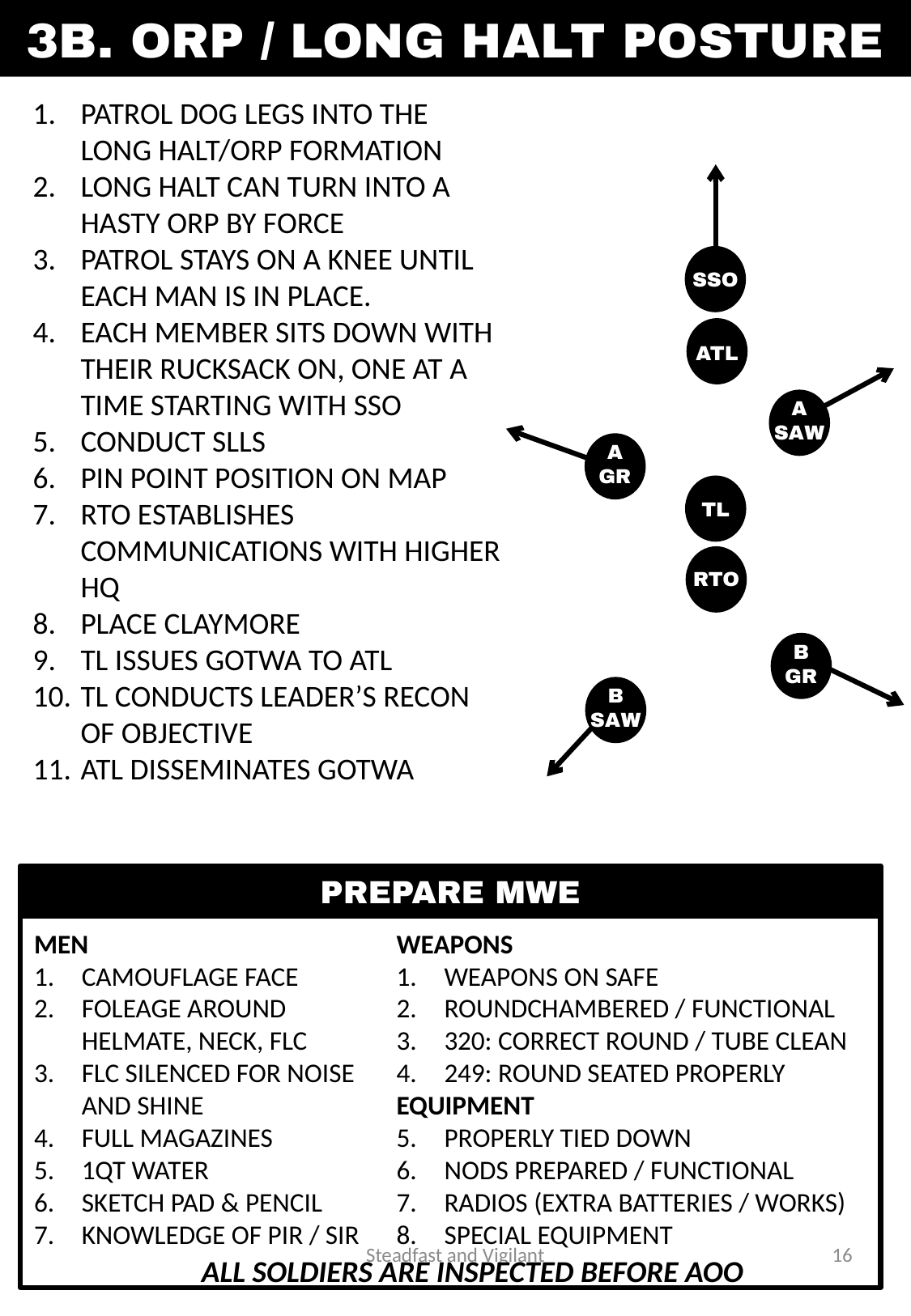

# 3B. ORP / LONG HALT POSTURE
Patrol dog legs into the long halt/ORP formation
Long halt can turn into a HASTY ORP BY FORCE
Patrol stays on a knee until each man is IN PLACE.
Each member sits down with their rucksack on, one at a time starting with SSO
Conduct SLLS
Pin point position on map
RTO establishes communications with Higher HQ
place claymore
TL issues GOTWA to ATL
TL conducts Leader’s Recon OF OBJECTIVE
ATL disseminates GOTWA

SSO

ATL

A
SAW

A
GR

TL

RTO

B
GR

B
SAW
PREPARE MWE

MEN
CAMOUFLAGE FACE
FOLEAGE AROUND HELMATE, NECK, FLC
FLC SILENCED FOR NOISE AND SHINE
FULL MAGAZINES
1QT WATER
SKETCH PAD & PENCIL
KNOWLEDGE OF PIR / SIR
WEAPONS
WEAPONS ON SAFE
ROUNDCHAMBERED / FUNCTIONAL
320: CORRECT ROUND / TUBE CLEAN
249: ROUND SEATED PROPERLY
EQUIPMENT
PROPERLY TIED DOWN
NODs PREPARED / FUNCTIONAL
RADIOS (EXTRA BATTERIES / WORKS)
SPECIAL EQUIPMENT
Steadfast and Vigilant
16
ALL SOLDIERS ARE INSPECTED BEFORE AOO